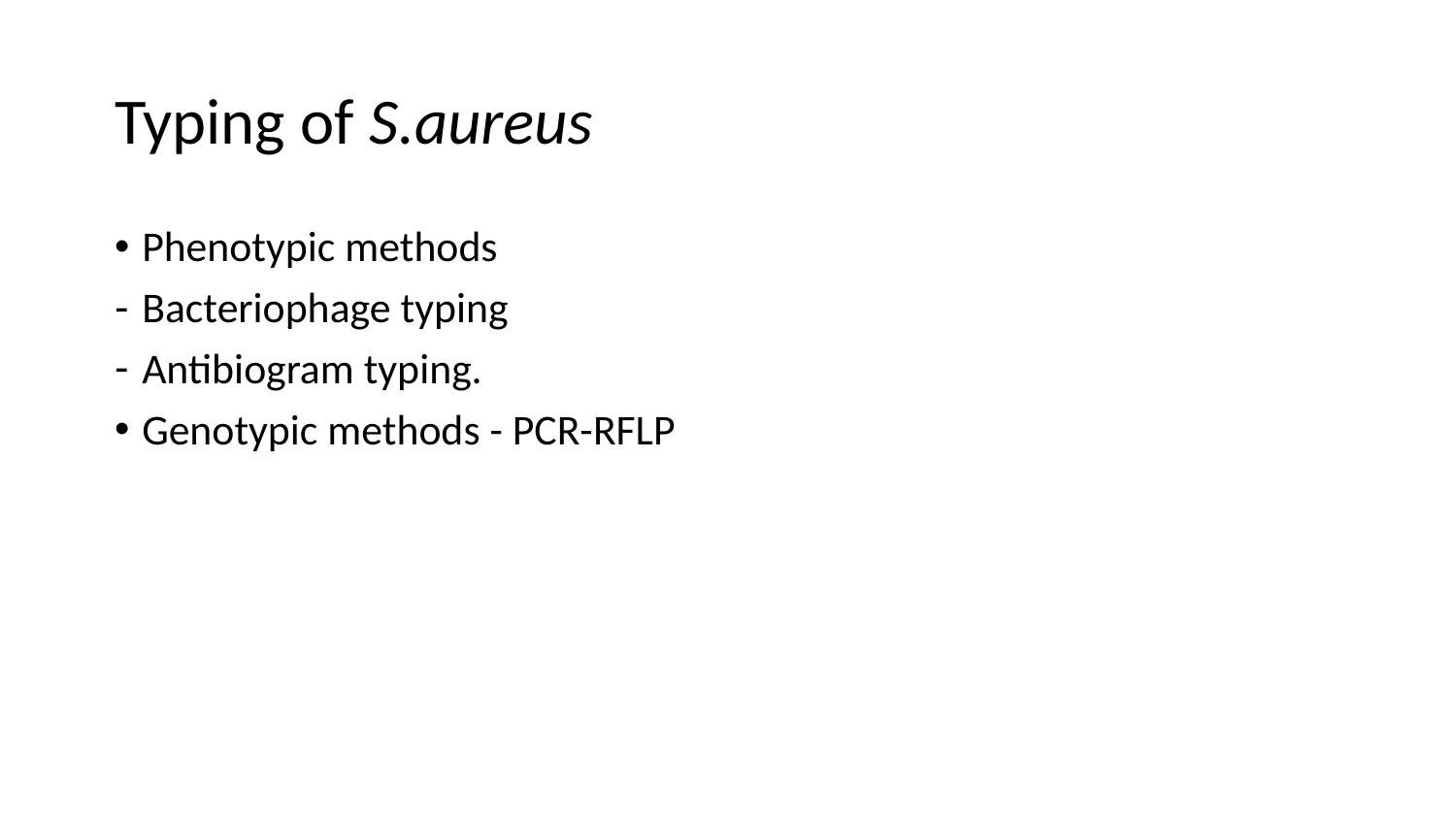

# Typing of S.aureus
Phenotypic methods
Bacteriophage typing
Antibiogram typing.
Genotypic methods - PCR-RFLP